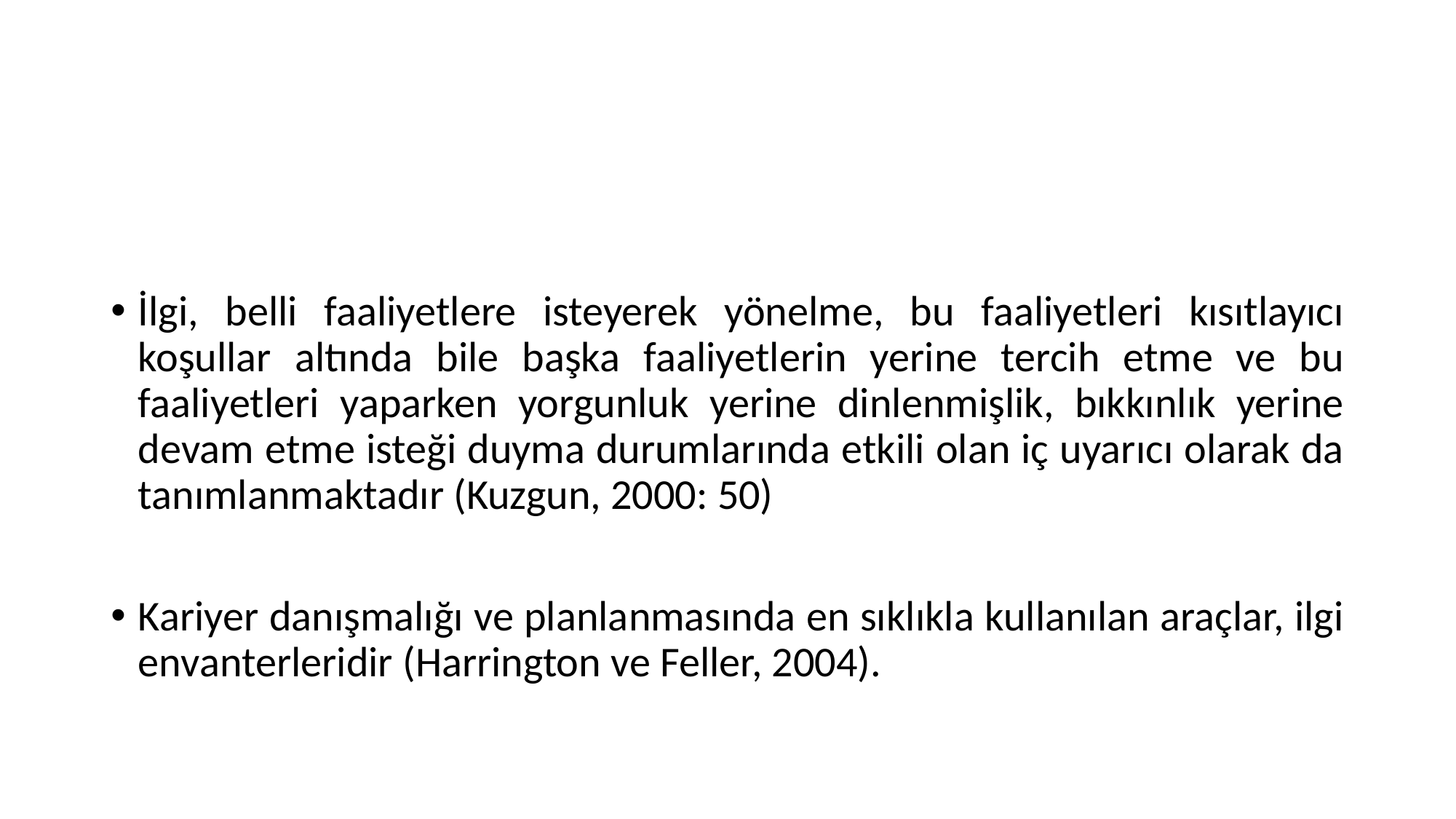

#

İlgi, belli faaliyetlere isteyerek yönelme, bu faaliyetleri kısıtlayıcı koşullar altında bile başka faaliyetlerin yerine tercih etme ve bu faaliyetleri yaparken yorgunluk yerine dinlenmişlik, bıkkınlık yerine devam etme isteği duyma durumlarında etkili olan iç uyarıcı olarak da tanımlanmaktadır (Kuzgun, 2000: 50)

Kariyer danışmalığı ve planlanmasında en sıklıkla kullanılan araçlar, ilgi envanterleridir (Harrington ve Feller, 2004).